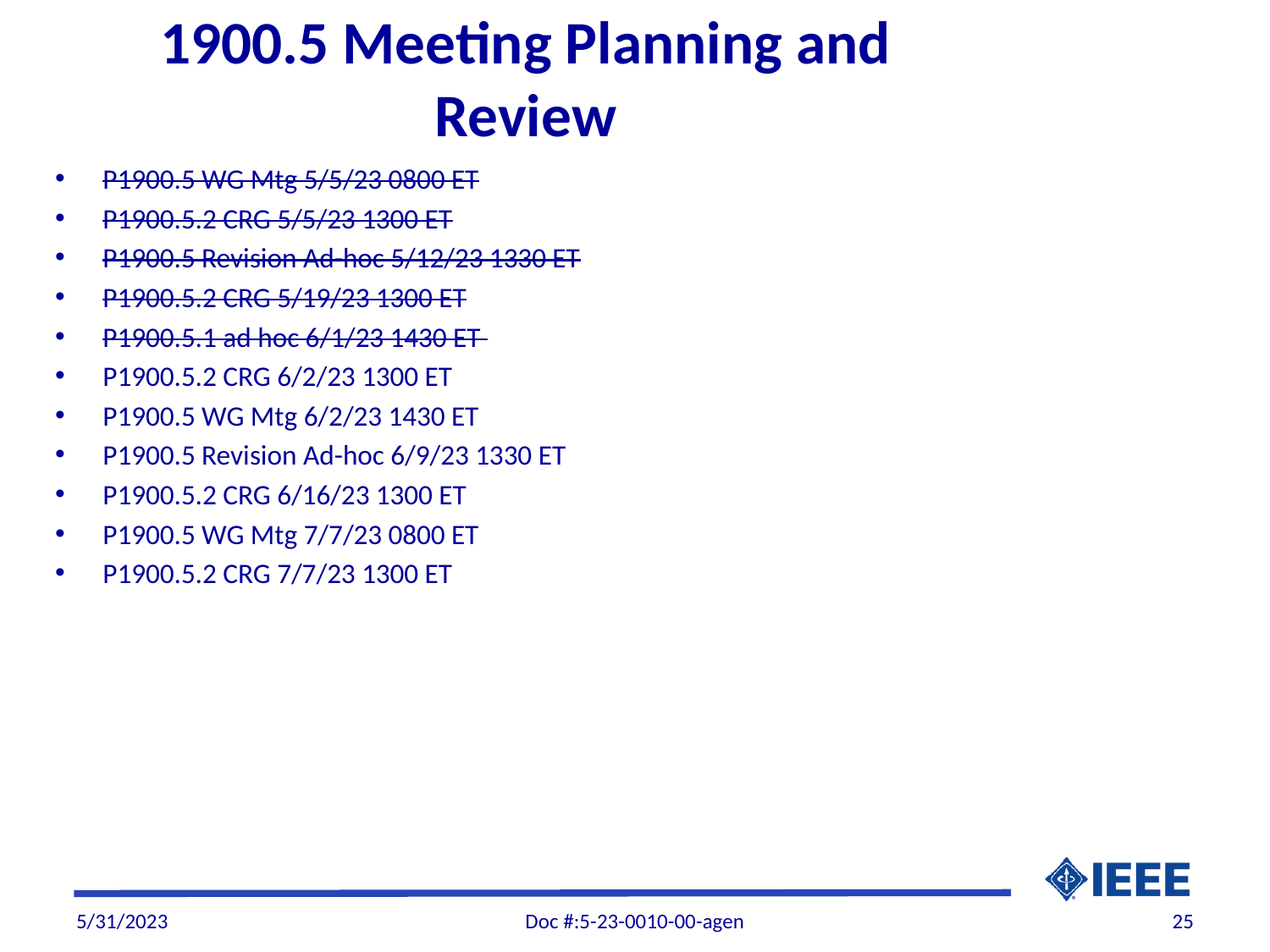

# 1900.5 Meeting Planning and Review
P1900.5 WG Mtg 5/5/23 0800 ET
P1900.5.2 CRG 5/5/23 1300 ET
P1900.5 Revision Ad-hoc 5/12/23 1330 ET
P1900.5.2 CRG 5/19/23 1300 ET
P1900.5.1 ad hoc 6/1/23 1430 ET
P1900.5.2 CRG 6/2/23 1300 ET
P1900.5 WG Mtg 6/2/23 1430 ET
P1900.5 Revision Ad-hoc 6/9/23 1330 ET
P1900.5.2 CRG 6/16/23 1300 ET
P1900.5 WG Mtg 7/7/23 0800 ET
P1900.5.2 CRG 7/7/23 1300 ET

5/31/2023
Doc #:5-23-0010-00-agen
25